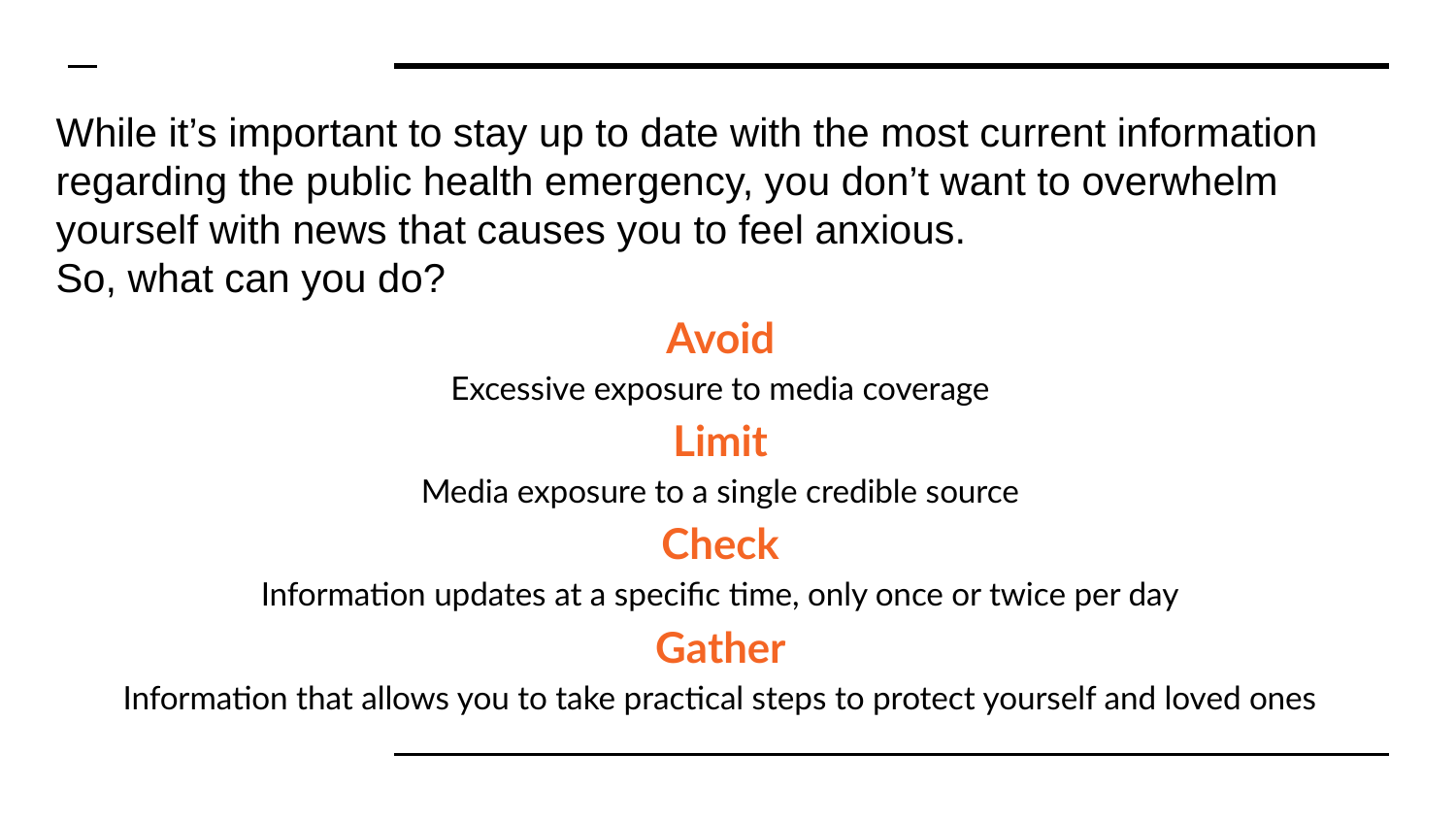

# While it’s important to stay up to date with the most current information regarding the public health emergency, you don’t want to overwhelm yourself with news that causes you to feel anxious.
So, what can you do?
Avoid
Excessive exposure to media coverage
Limit
Media exposure to a single credible source
Check
Information updates at a specific time, only once or twice per day
Gather
Information that allows you to take practical steps to protect yourself and loved ones